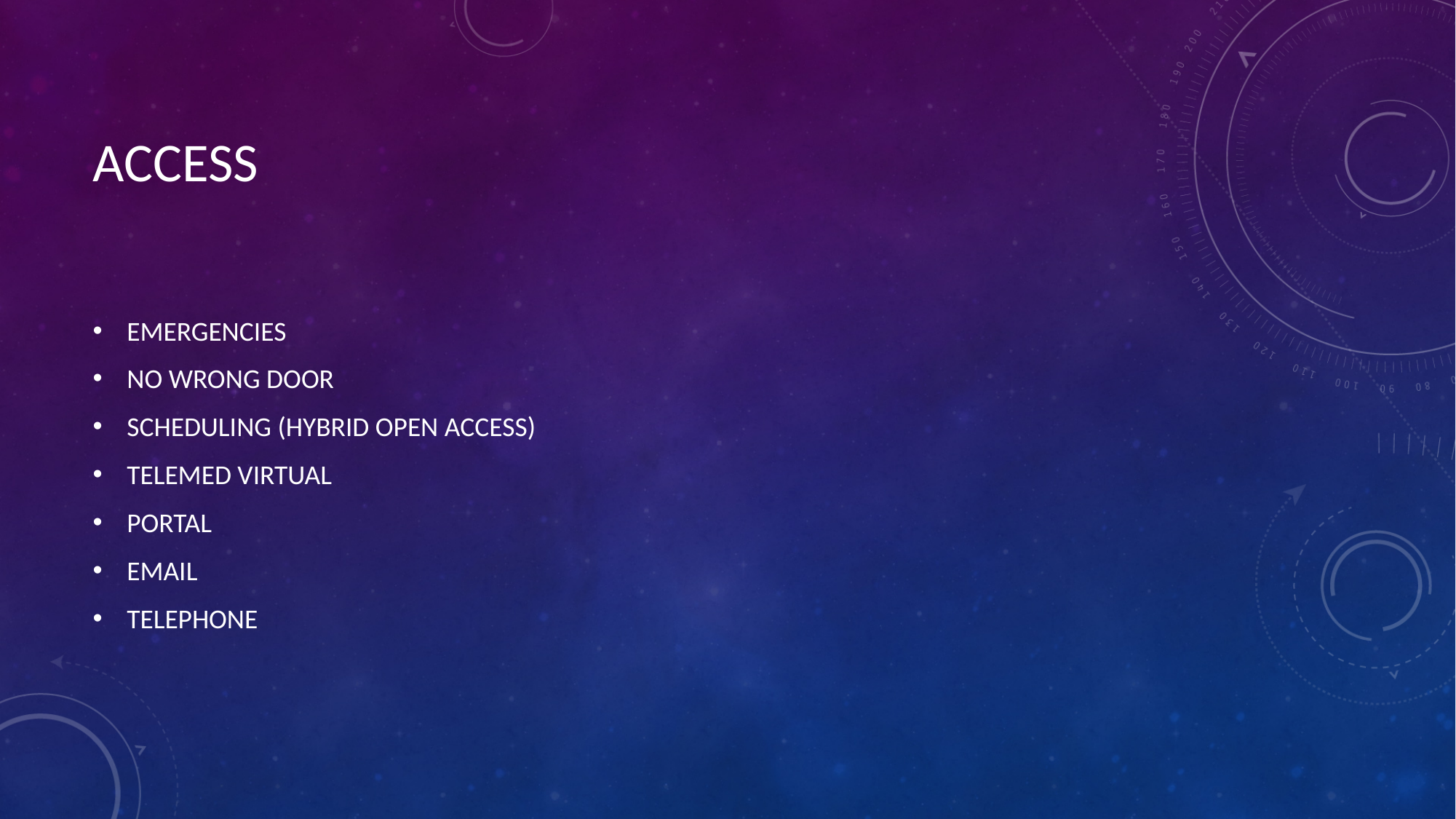

# Access
EMERGENCIES
NO WRONG DOOR
SCHEDULING (HYBRID OPEN ACCESS)
TELEMED VIRTUAL
PORTAL
EMAIL
TELEPHONE